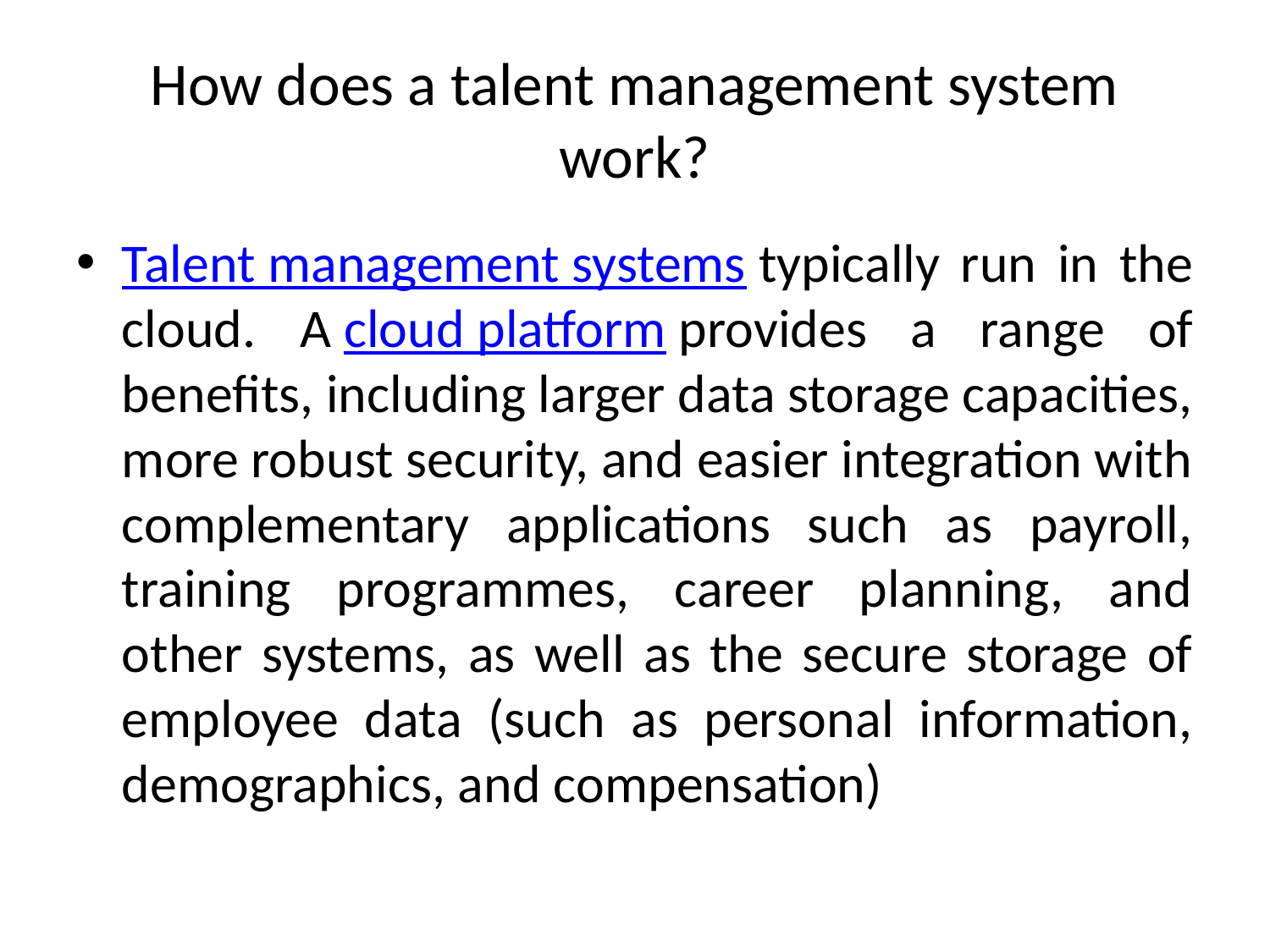

# How does a talent management system work?
Talent management systems typically run in the cloud. A cloud platform provides a range of benefits, including larger data storage capacities, more robust security, and easier integration with complementary applications such as payroll, training programmes, career planning, and other systems, as well as the secure storage of employee data (such as personal information, demographics, and compensation)